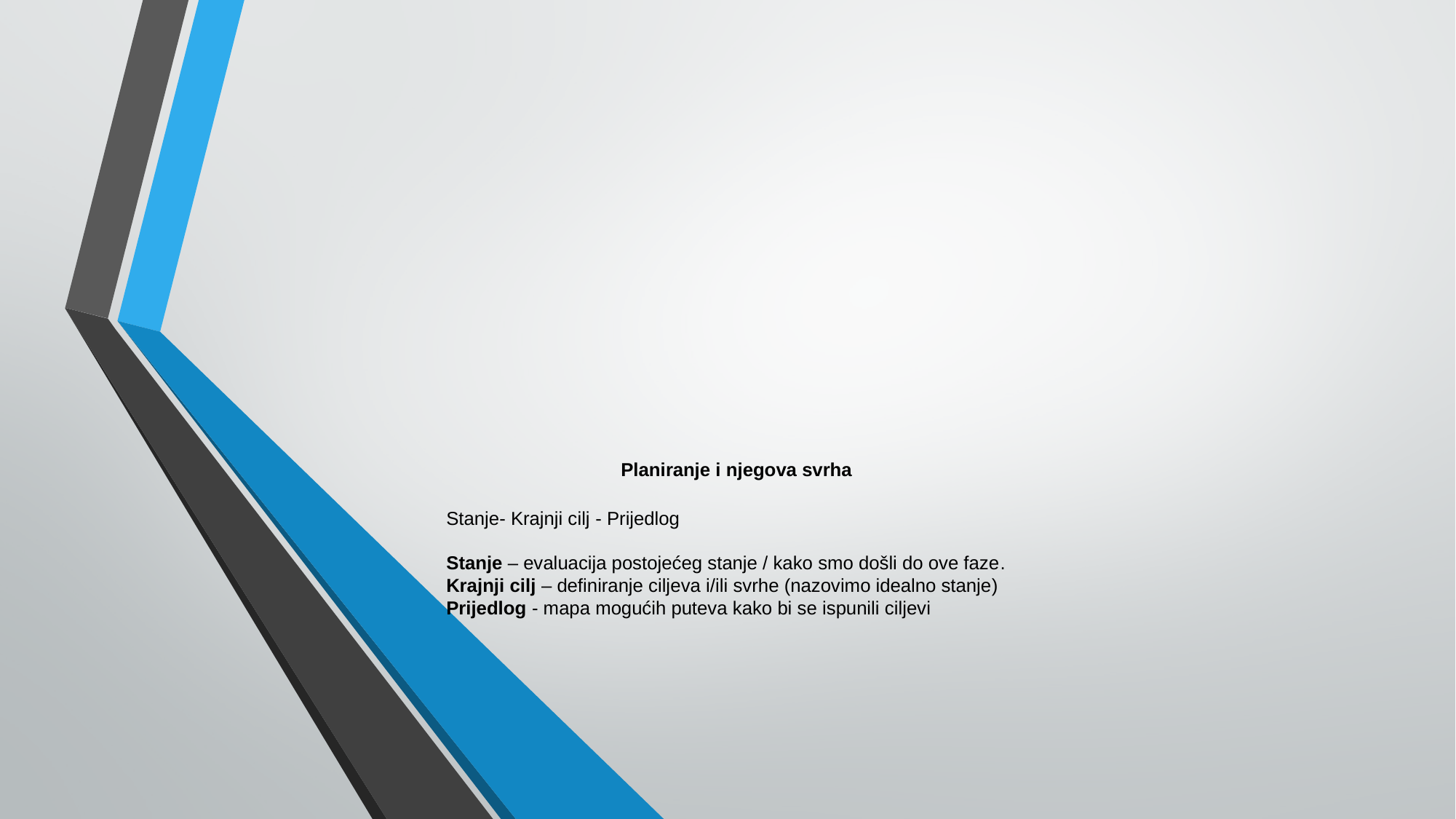

# Planiranje i njegova svrha Stanje- Krajnji cilj - Prijedlog Stanje – evaluacija postojećeg stanje / kako smo došli do ove faze. Krajnji cilj – definiranje ciljeva i/ili svrhe (nazovimo idealno stanje) Prijedlog - mapa mogućih puteva kako bi se ispunili ciljevi